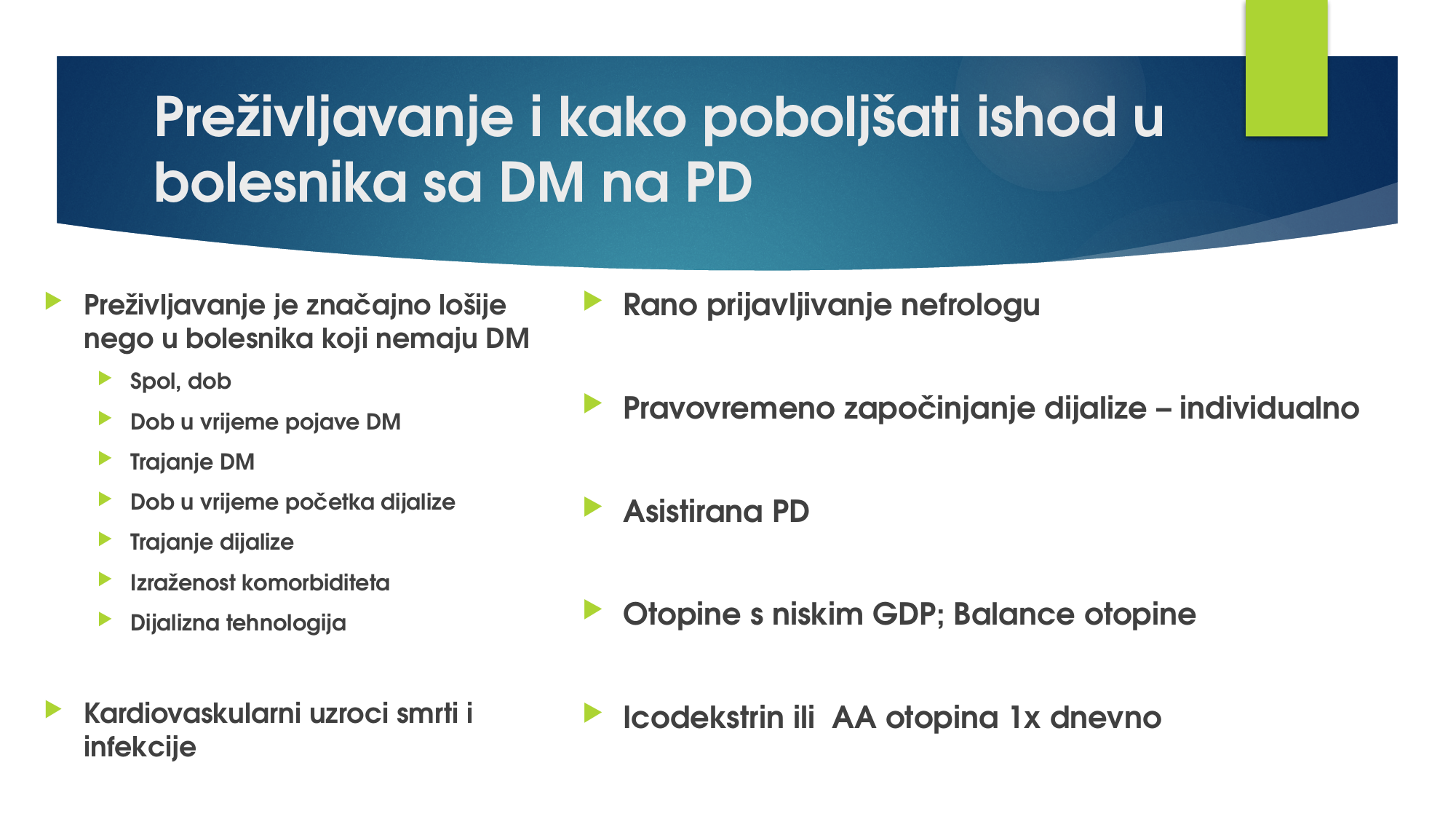

# Preživljavanje i kako poboljšati ishod u bolesnika sa DM na PD
Rano prijavljivanje nefrologu

Pravovremeno započinjanje dijalize – individualno

Asistirana PD

Otopine s niskim GDP; Balance otopine

Icodekstrin ili  AA otopina 1x dnevno
Preživljavanje je značajno lošije nego u bolesnika koji nemaju DM
Spol, dob
Dob u vrijeme pojave DM
Trajanje DM
Dob u vrijeme početka dijalize
Trajanje dijalize
Izraženost komorbiditeta
Dijalizna tehnologija

Kardiovaskularni uzroci smrti i infekcije